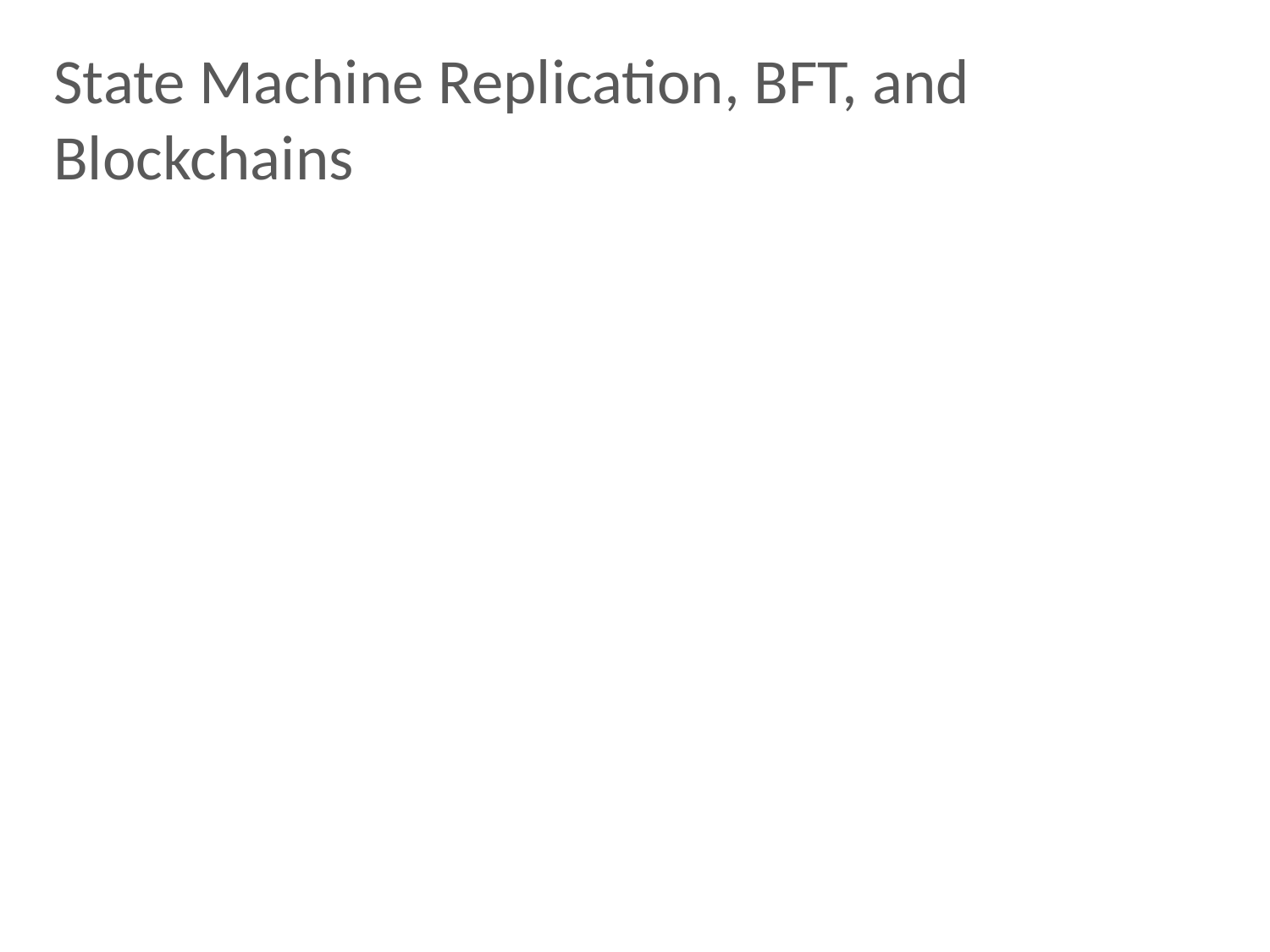

# State Machine Replication, BFT, and Blockchains